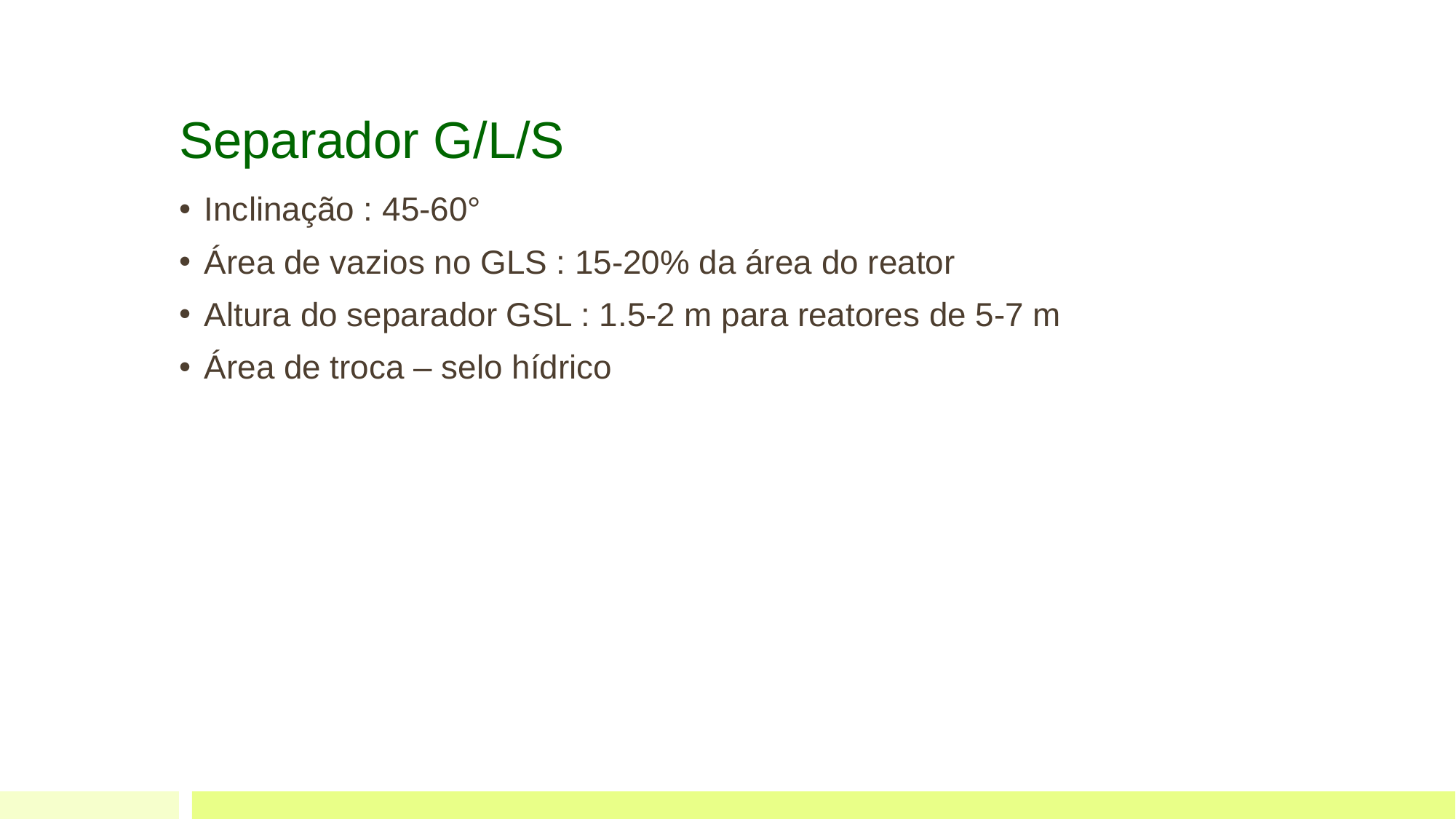

# Separador G/L/S
Inclinação : 45-60°
Área de vazios no GLS : 15-20% da área do reator
Altura do separador GSL : 1.5-2 m para reatores de 5-7 m
Área de troca – selo hídrico